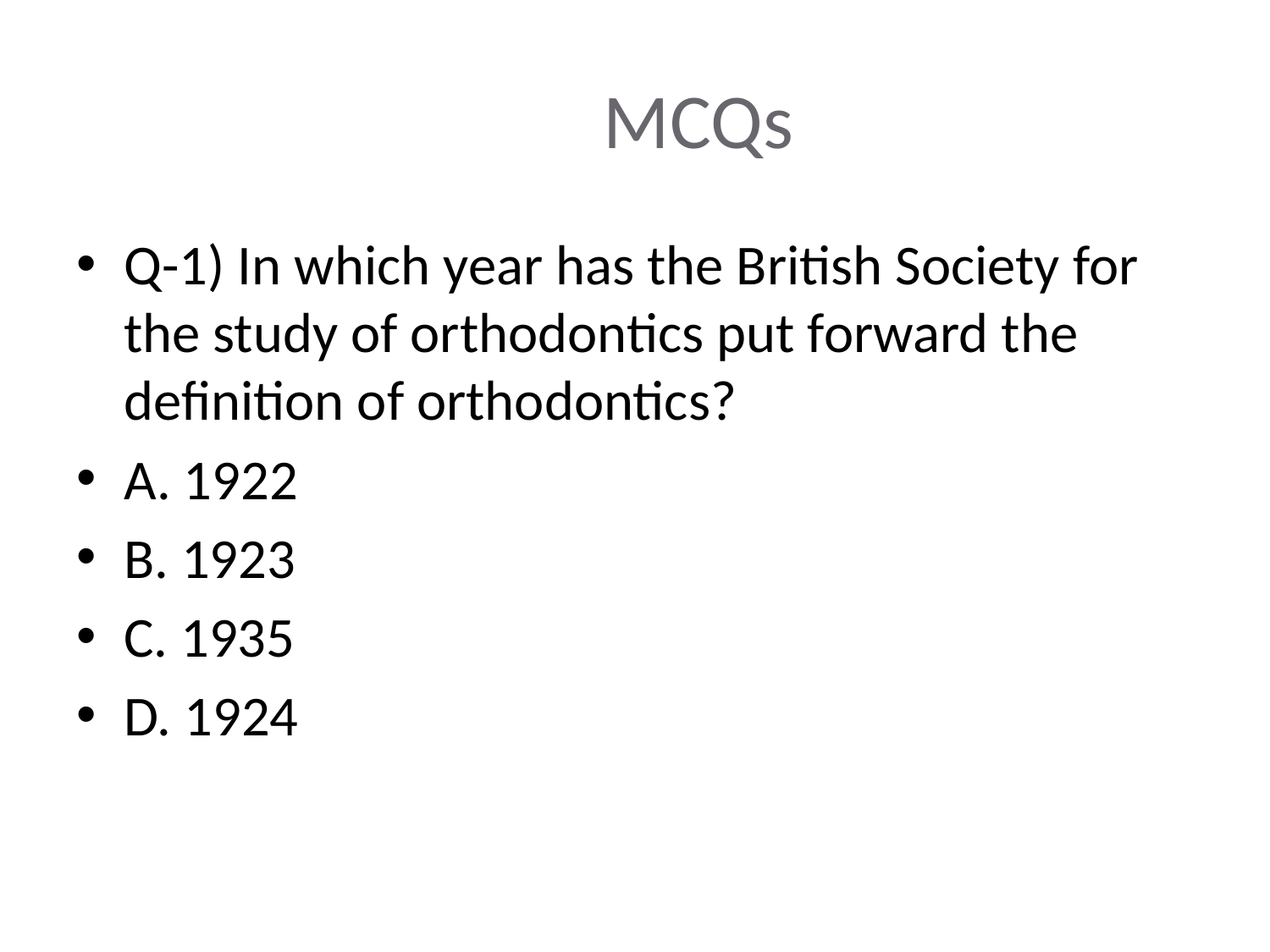

# MCQs
Q-1) In which year has the British Society for the study of orthodontics put forward the definition of orthodontics?
A. 1922
B. 1923
C. 1935
D. 1924